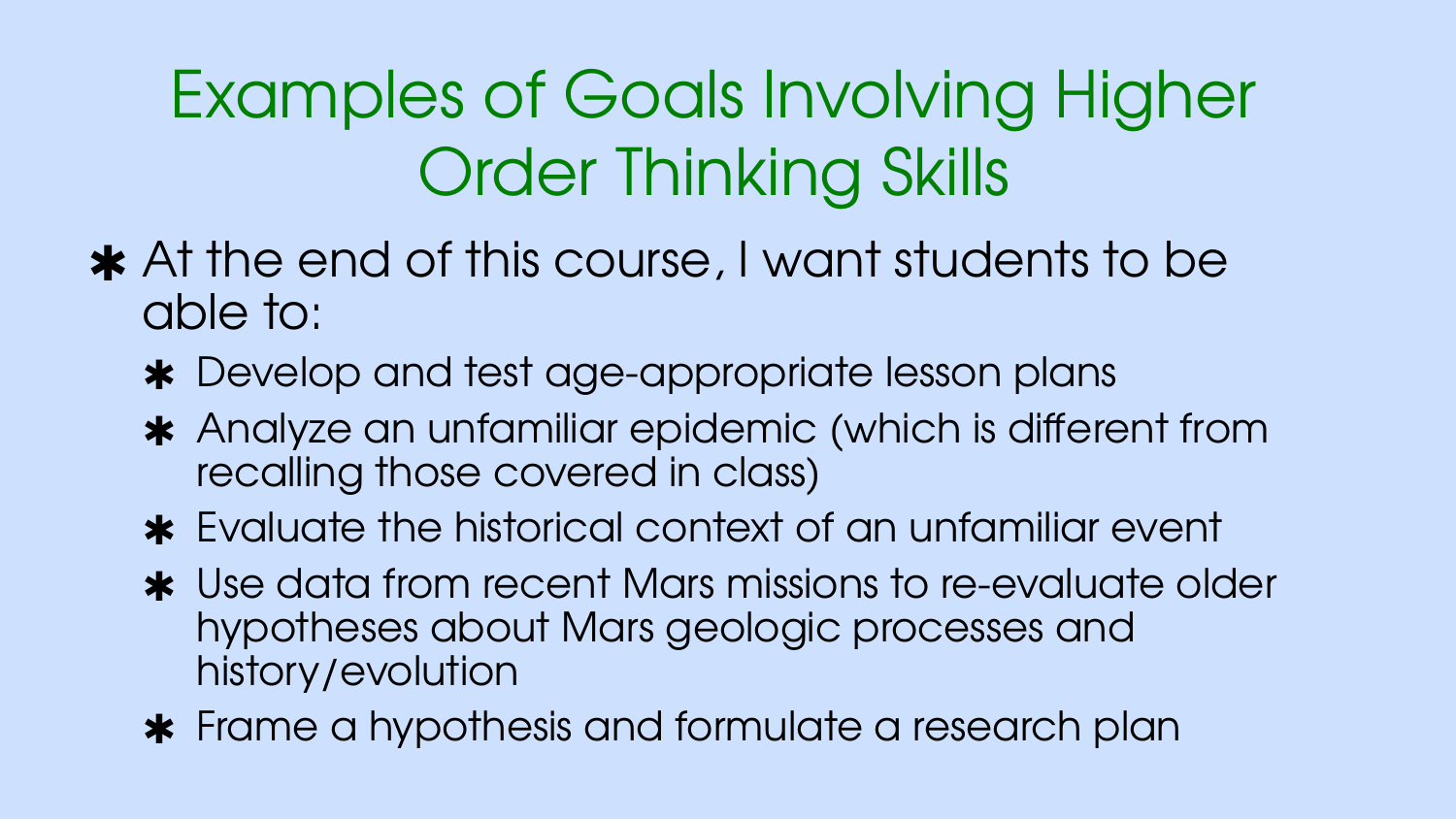

# Examples of Goals Involving Higher Order Thinking Skills
At the end of this course, I want students to be able to:
Develop and test age-appropriate lesson plans
Analyze an unfamiliar epidemic (which is different from recalling those covered in class)
Evaluate the historical context of an unfamiliar event
Use data from recent Mars missions to re-evaluate older hypotheses about Mars geologic processes and history/evolution
Frame a hypothesis and formulate a research plan